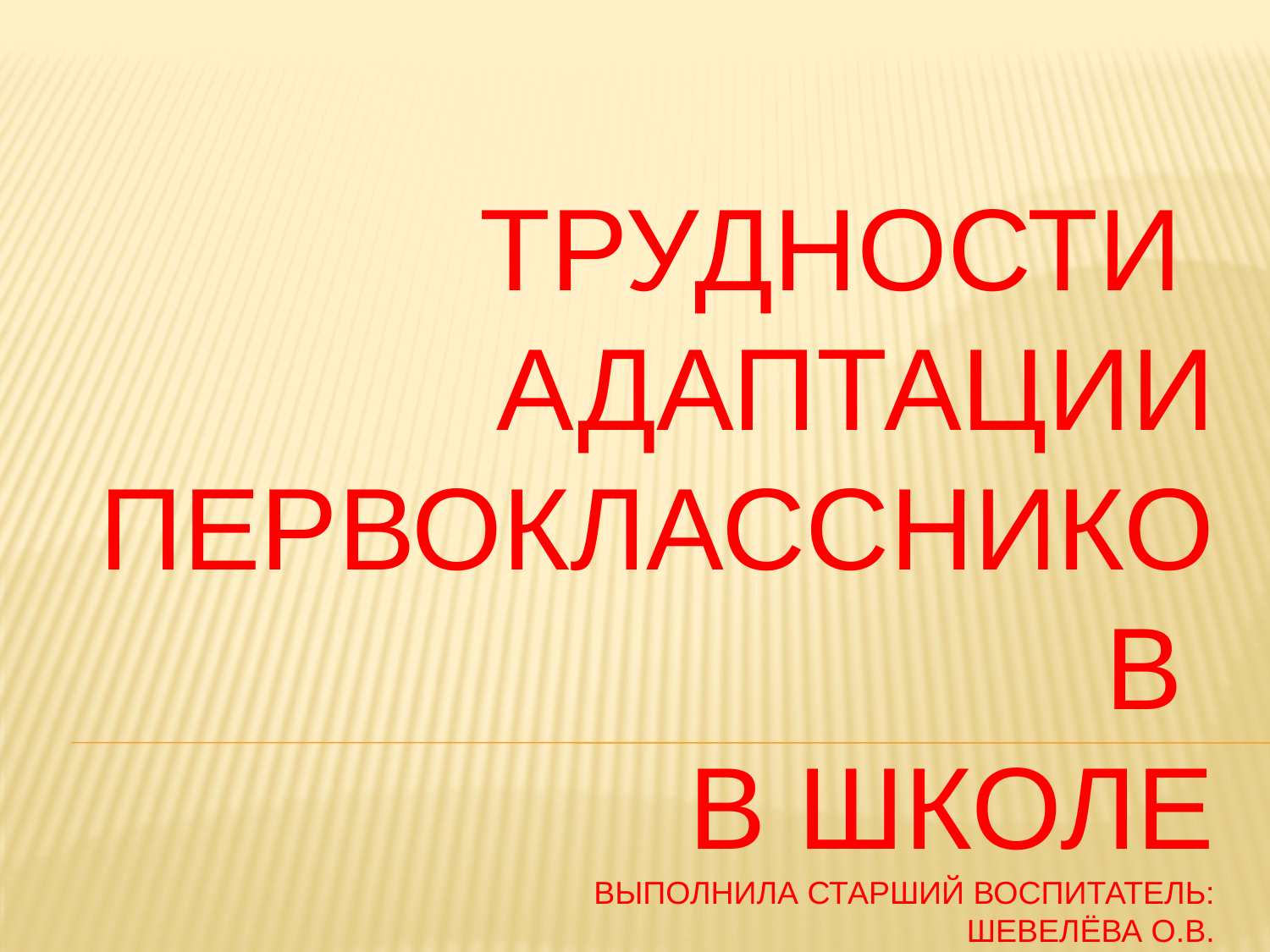

# Трудности адаптации первоклассников в школе Выполнила старший воспитатель: Шевелёва О.В.